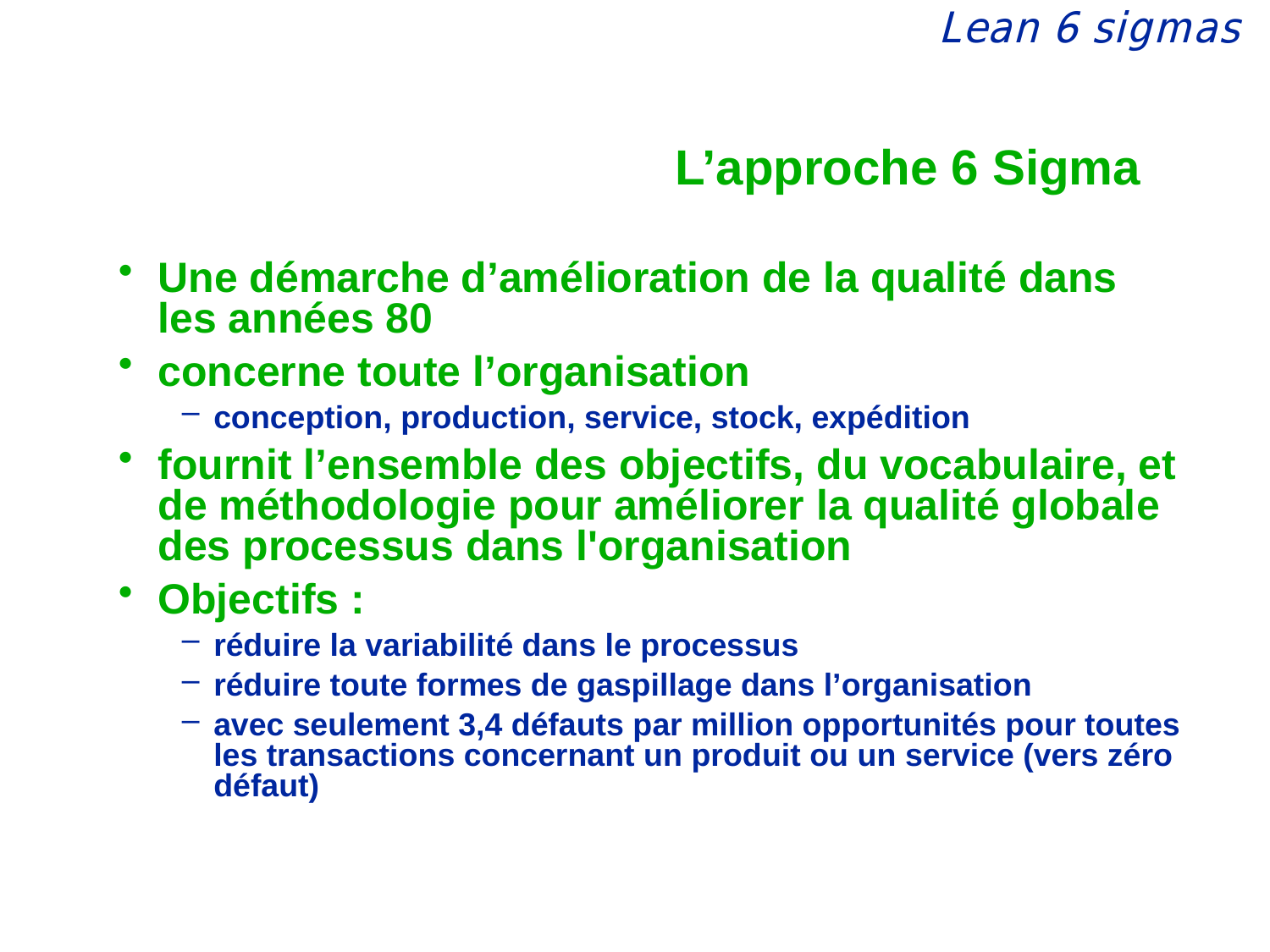

# L’approche 6 Sigma
Une démarche d’amélioration de la qualité dans les années 80
concerne toute l’organisation
conception, production, service, stock, expédition
fournit l’ensemble des objectifs, du vocabulaire, et de méthodologie pour améliorer la qualité globale des processus dans l'organisation
Objectifs :
réduire la variabilité dans le processus
réduire toute formes de gaspillage dans l’organisation
avec seulement 3,4 défauts par million opportunités pour toutes les transactions concernant un produit ou un service (vers zéro défaut)
© HEC Paris - Département Management des Opérations et des Systèmes d'Information
03/01/2021